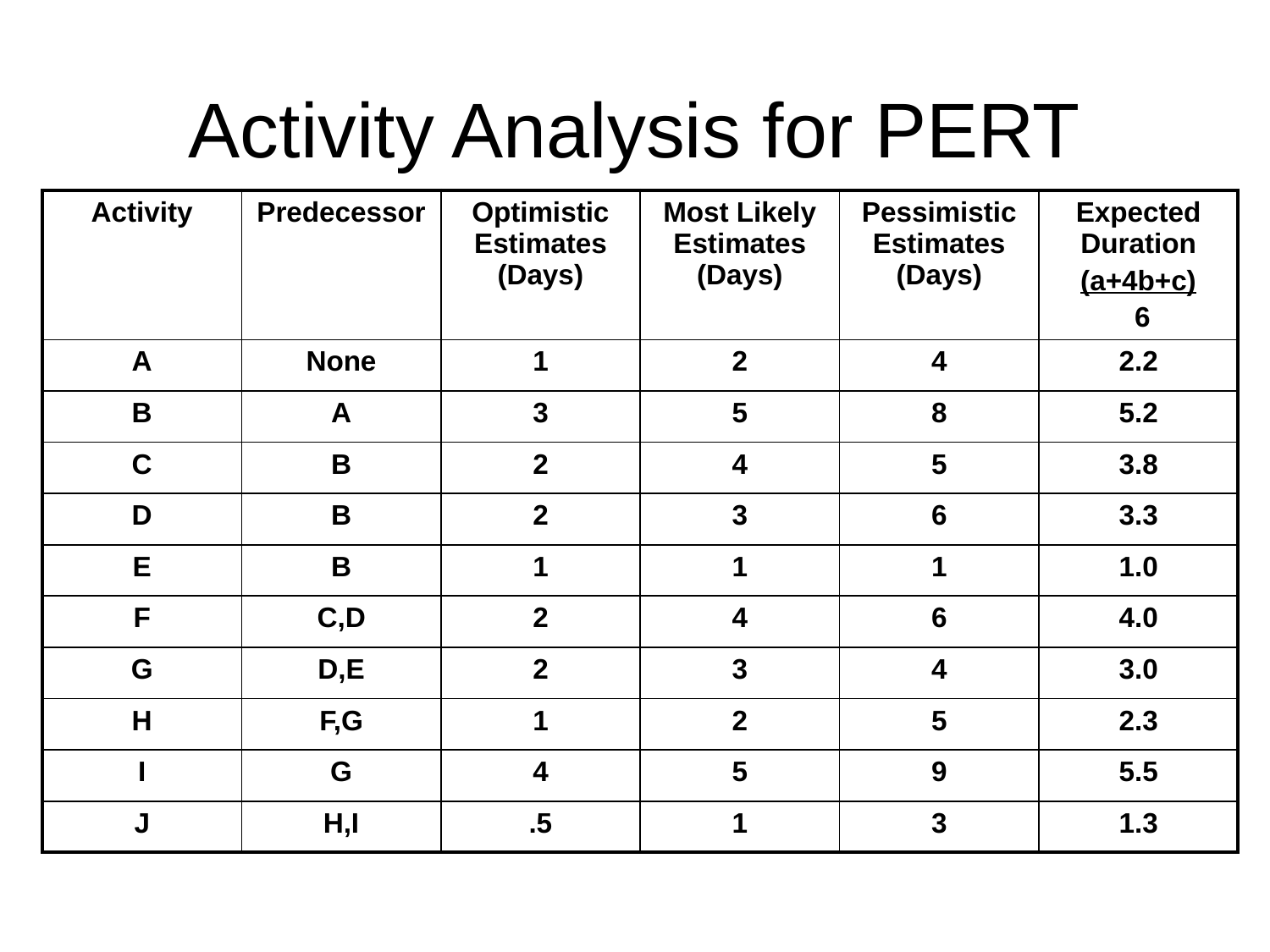

# Activity Analysis for PERT
| Activity | Predecessor | Optimistic Estimates (Days) | Most Likely Estimates (Days) | Pessimistic Estimates (Days) | Expected Duration (a+4b+c) 6 |
| --- | --- | --- | --- | --- | --- |
| A | None | 1 | 2 | 4 | 2.2 |
| B | A | 3 | 5 | 8 | 5.2 |
| C | B | 2 | 4 | 5 | 3.8 |
| D | B | 2 | 3 | 6 | 3.3 |
| E | B | 1 | 1 | 1 | 1.0 |
| F | C,D | 2 | 4 | 6 | 4.0 |
| G | D,E | 2 | 3 | 4 | 3.0 |
| H | F,G | 1 | 2 | 5 | 2.3 |
| I | G | 4 | 5 | 9 | 5.5 |
| J | H,I | .5 | 1 | 3 | 1.3 |